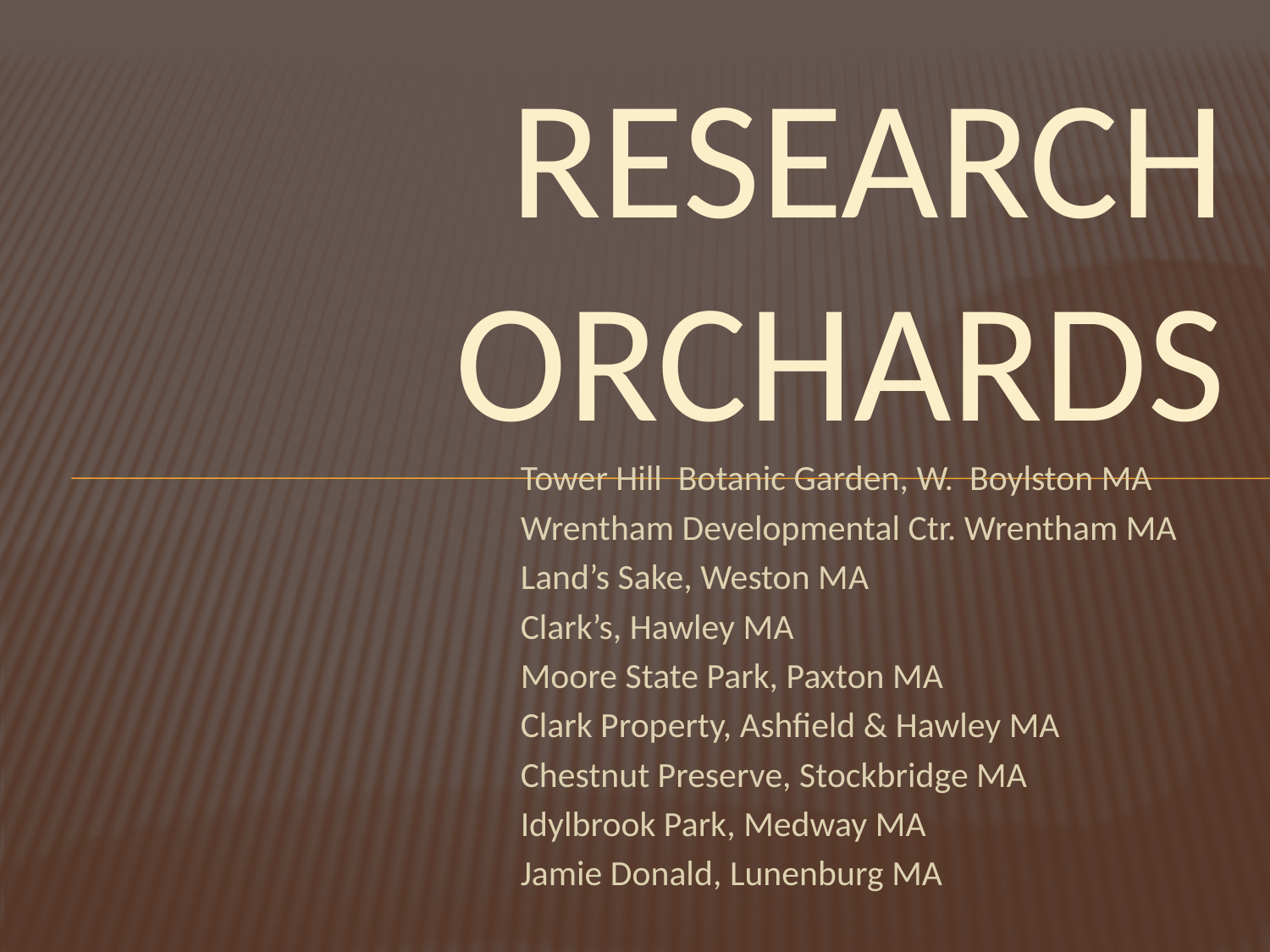

# Research orchards
Tower Hill  Botanic Garden, W.  Boylston MA
Wrentham Developmental Ctr. Wrentham MA
Land’s Sake, Weston MA
Clark’s, Hawley MA
Moore State Park, Paxton MA
Clark Property, Ashfield & Hawley MA
Chestnut Preserve, Stockbridge MA
Idylbrook Park, Medway MA
Jamie Donald, Lunenburg MA